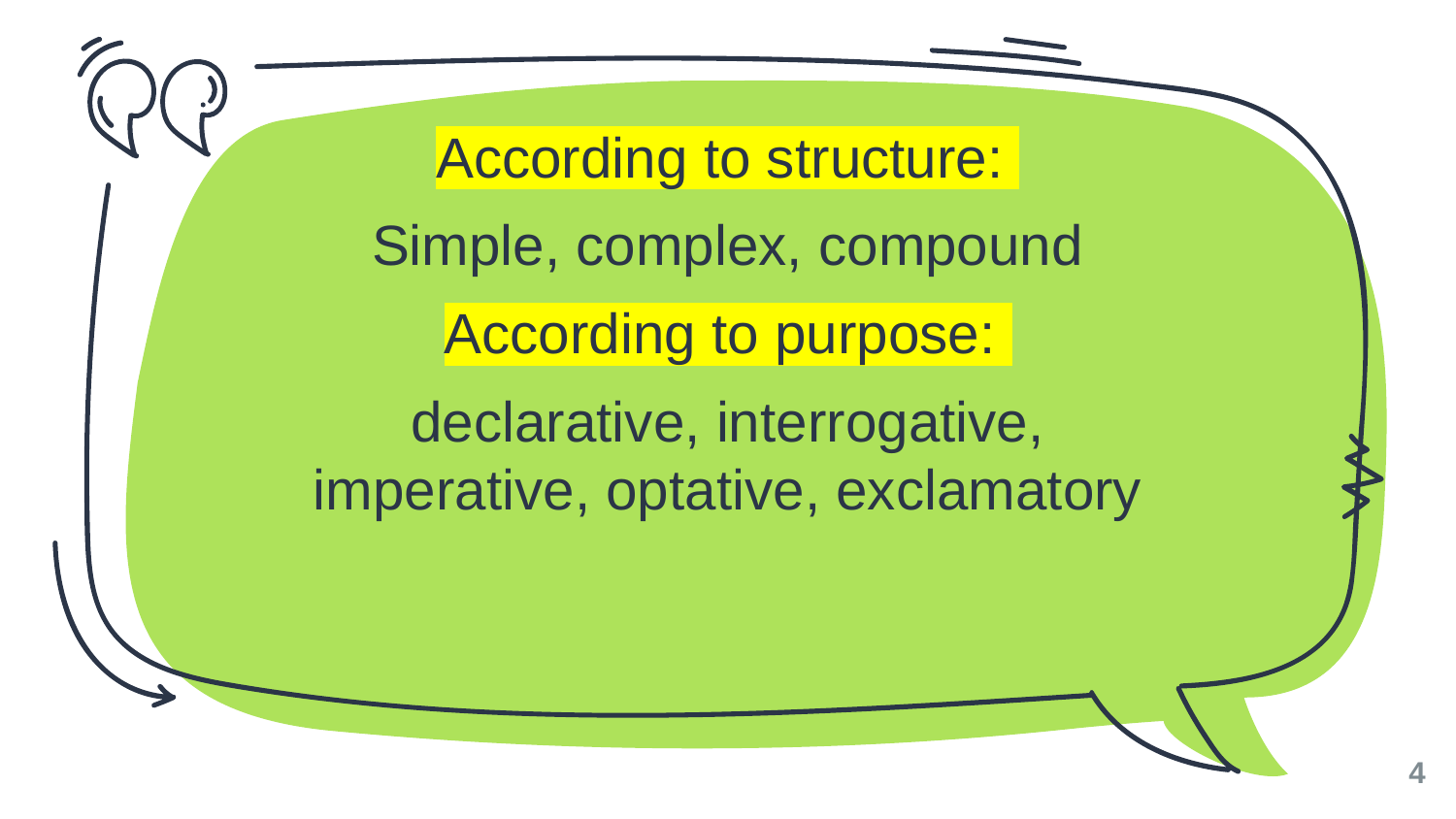

According to structure:
Simple, complex, compound
According to purpose:
declarative, interrogative, imperative, optative, exclamatory

4